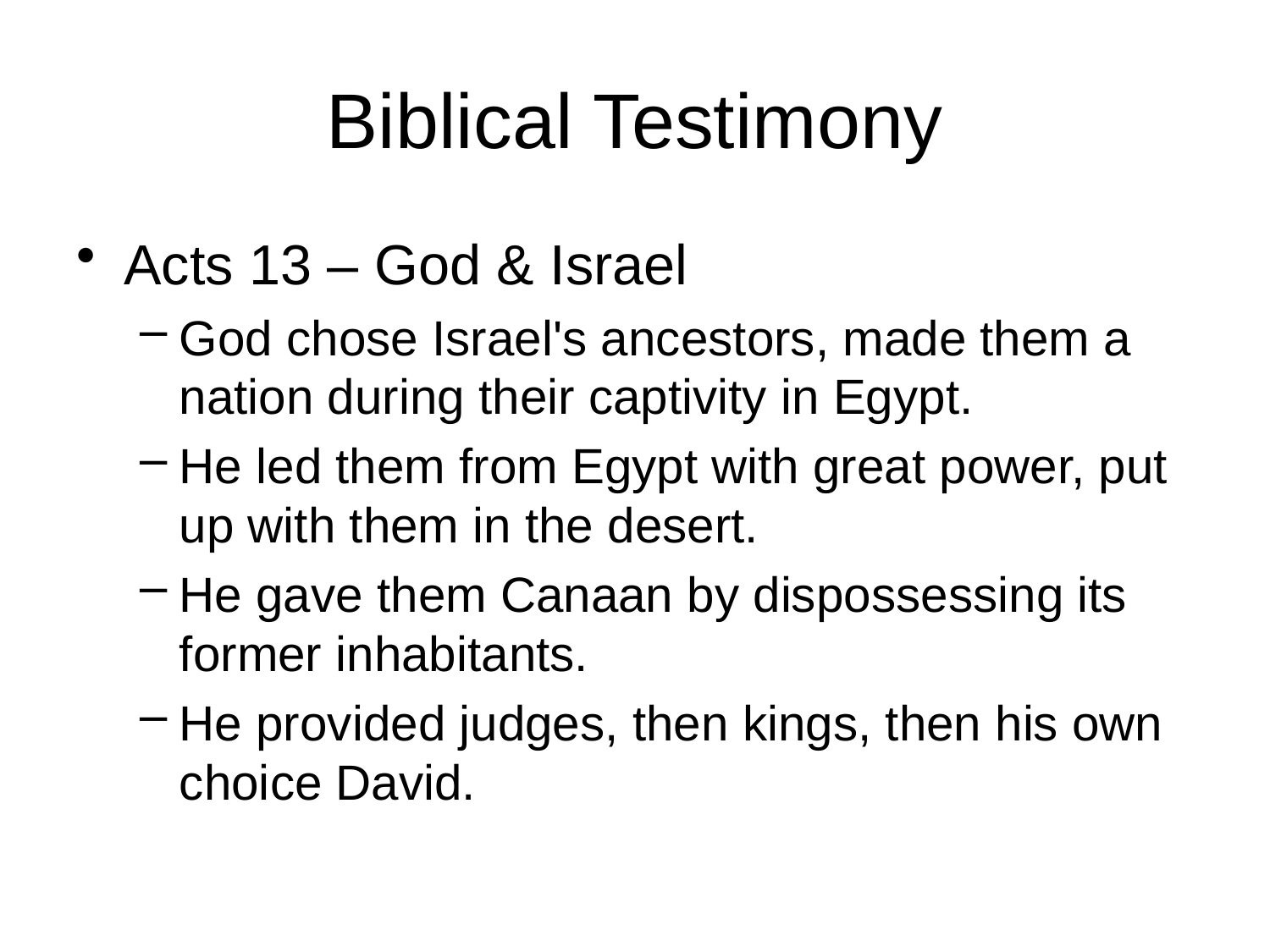

# Biblical Testimony
Acts 13 – God & Israel
God chose Israel's ancestors, made them a nation during their captivity in Egypt.
He led them from Egypt with great power, put up with them in the desert.
He gave them Canaan by dispossessing its former inhabitants.
He provided judges, then kings, then his own choice David.